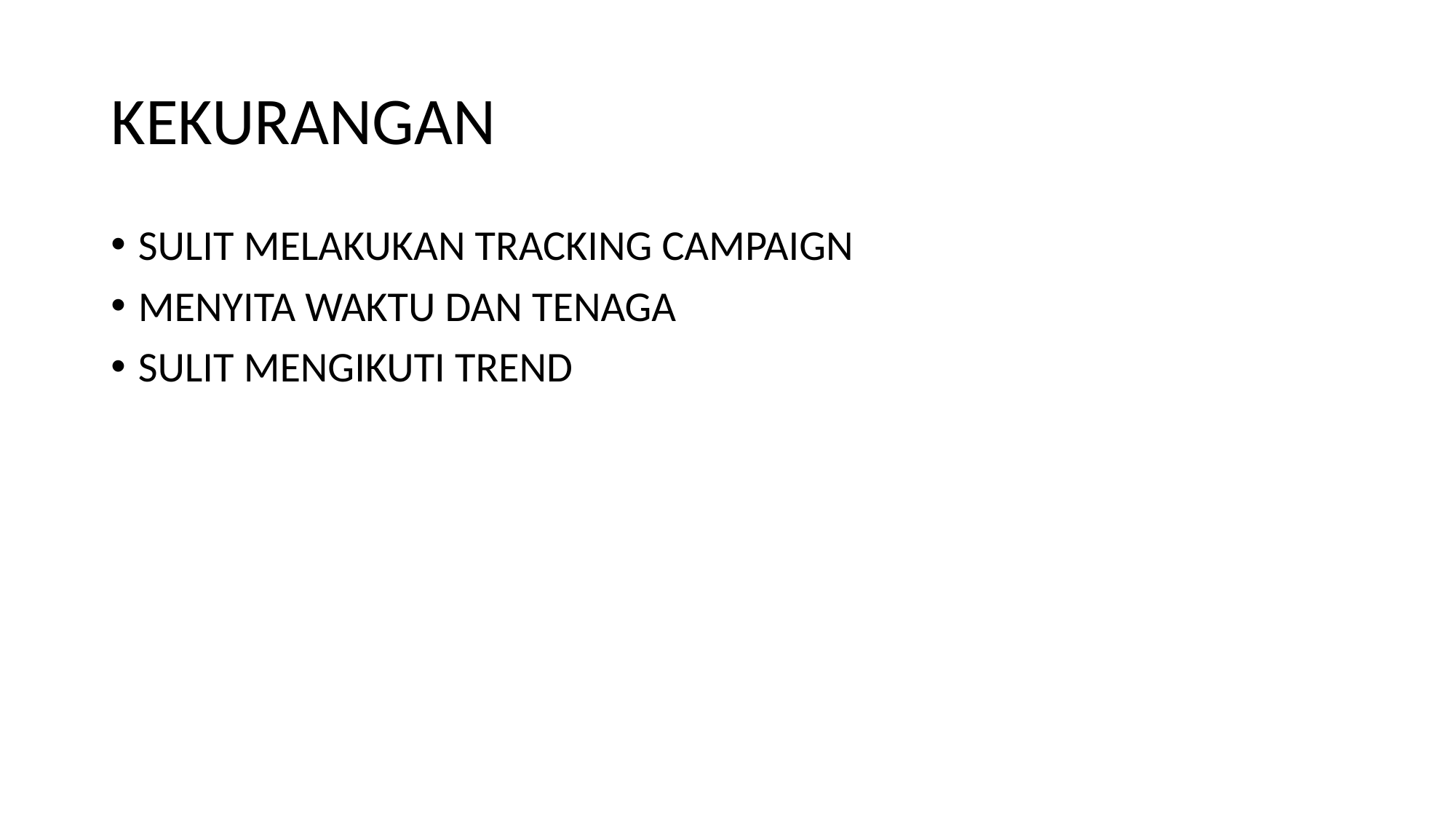

# KEKURANGAN
SULIT MELAKUKAN TRACKING CAMPAIGN
MENYITA WAKTU DAN TENAGA
SULIT MENGIKUTI TREND